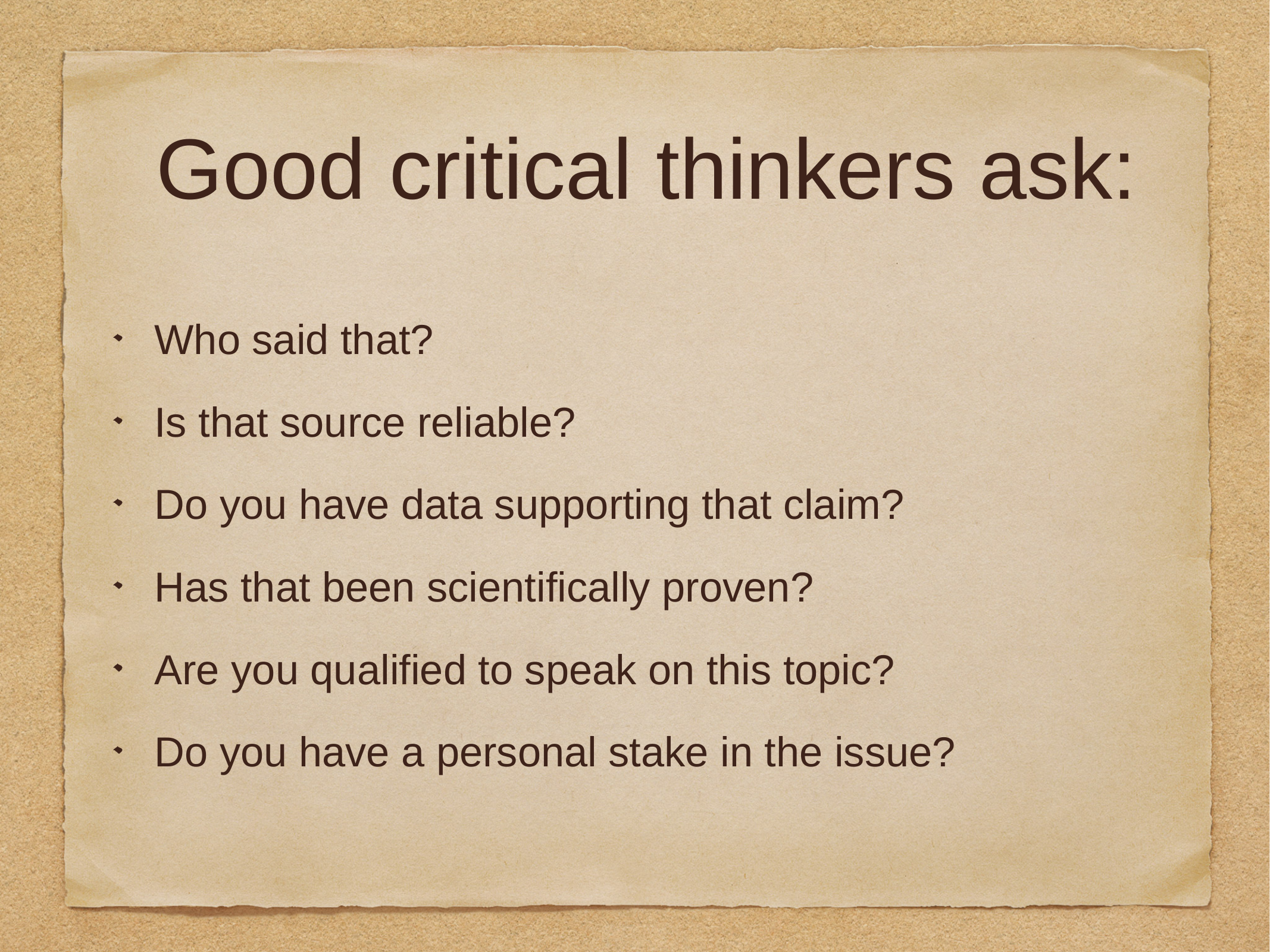

# Good critical thinkers ask:
Who said that?
Is that source reliable?
Do you have data supporting that claim?
Has that been scientifically proven?
Are you qualified to speak on this topic?
Do you have a personal stake in the issue?